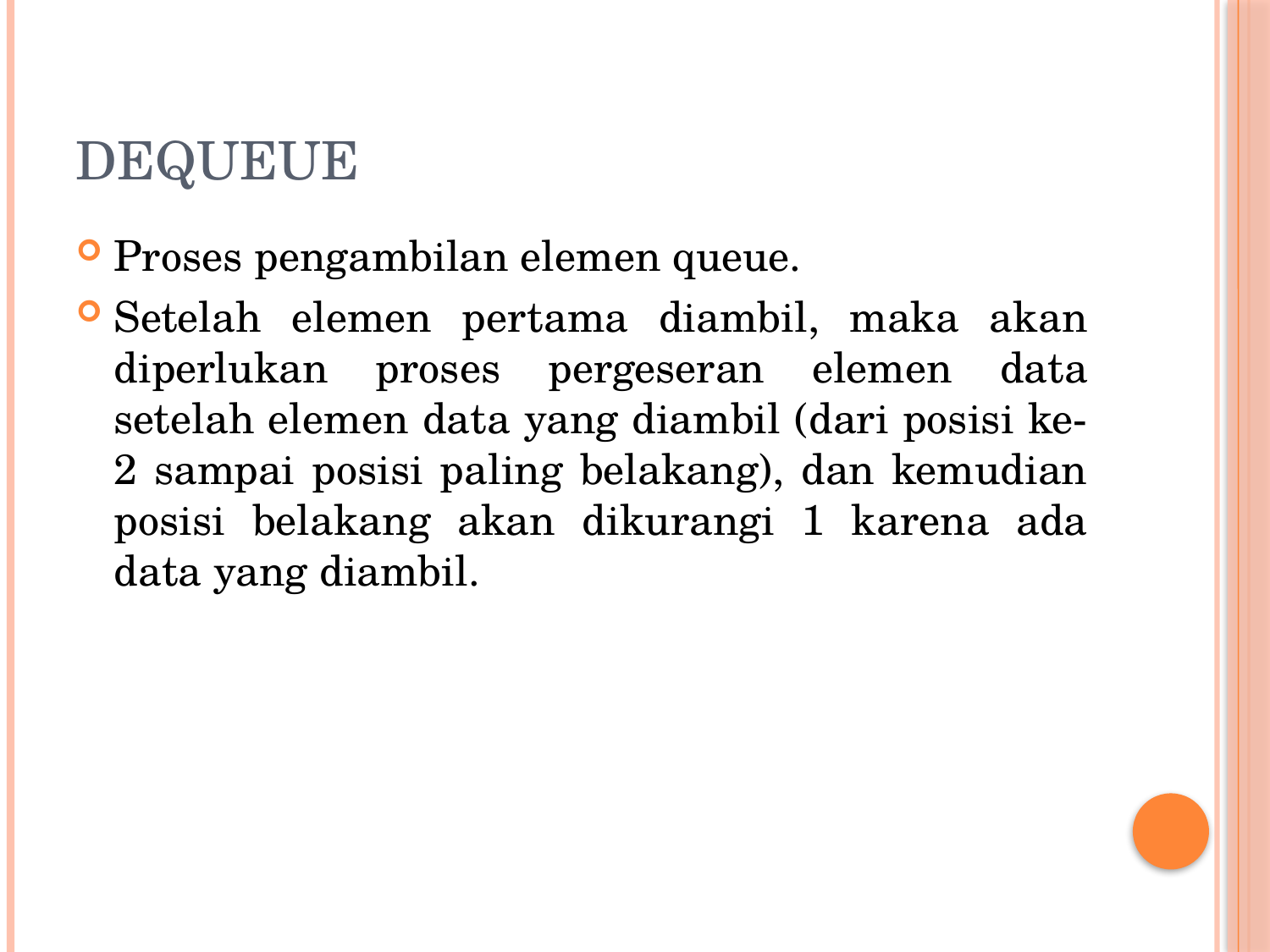

# Dequeue
Proses pengambilan elemen queue.
Setelah elemen pertama diambil, maka akan diperlukan proses pergeseran elemen data setelah elemen data yang diambil (dari posisi ke-2 sampai posisi paling belakang), dan kemudian posisi belakang akan dikurangi 1 karena ada data yang diambil.